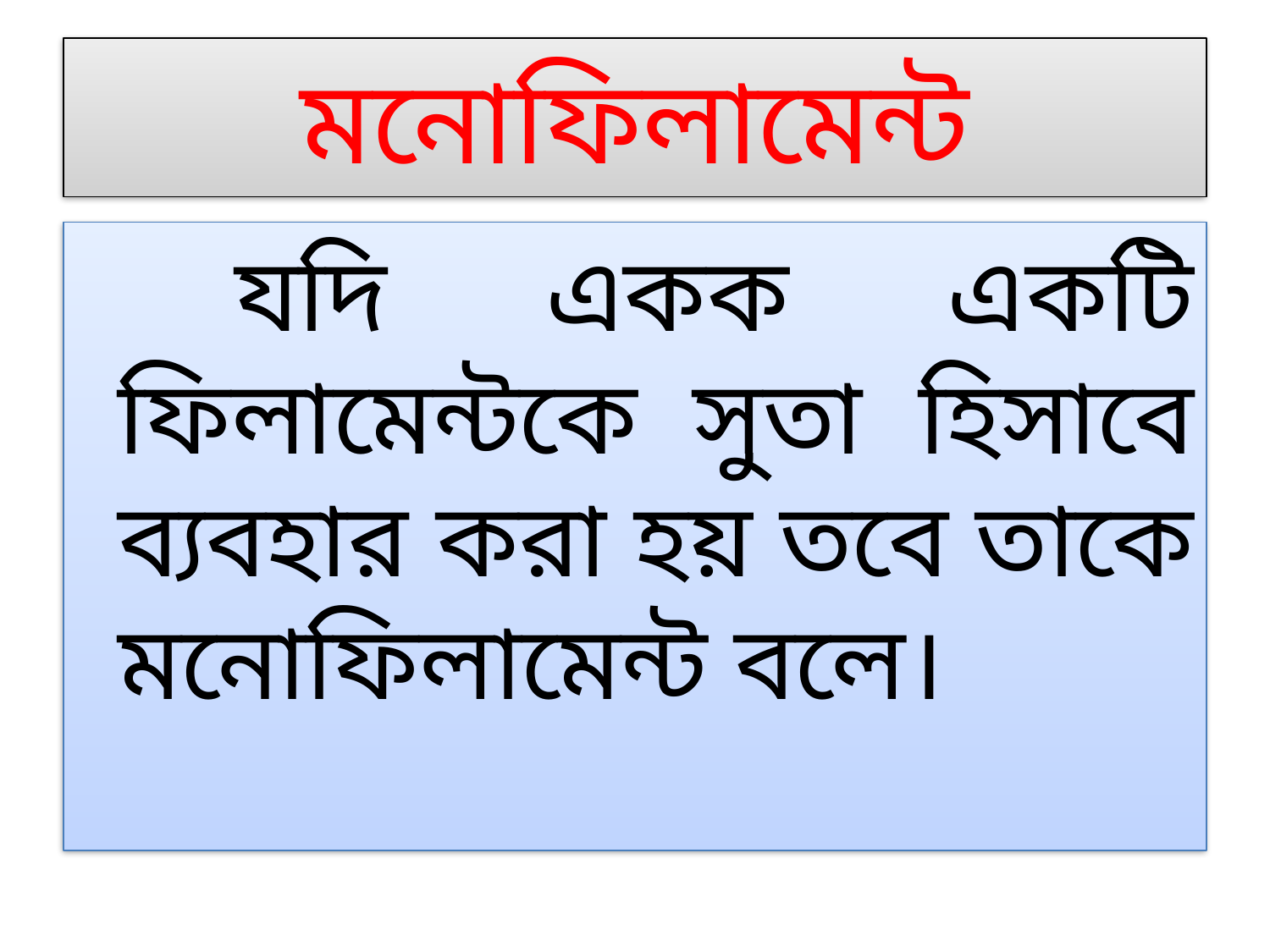

# মনোফিলামেন্ট
 যদি একক একটি ফিলামেন্টকে সুতা হিসাবে ব্যবহার করা হয় তবে তাকে মনোফিলামেন্ট বলে।